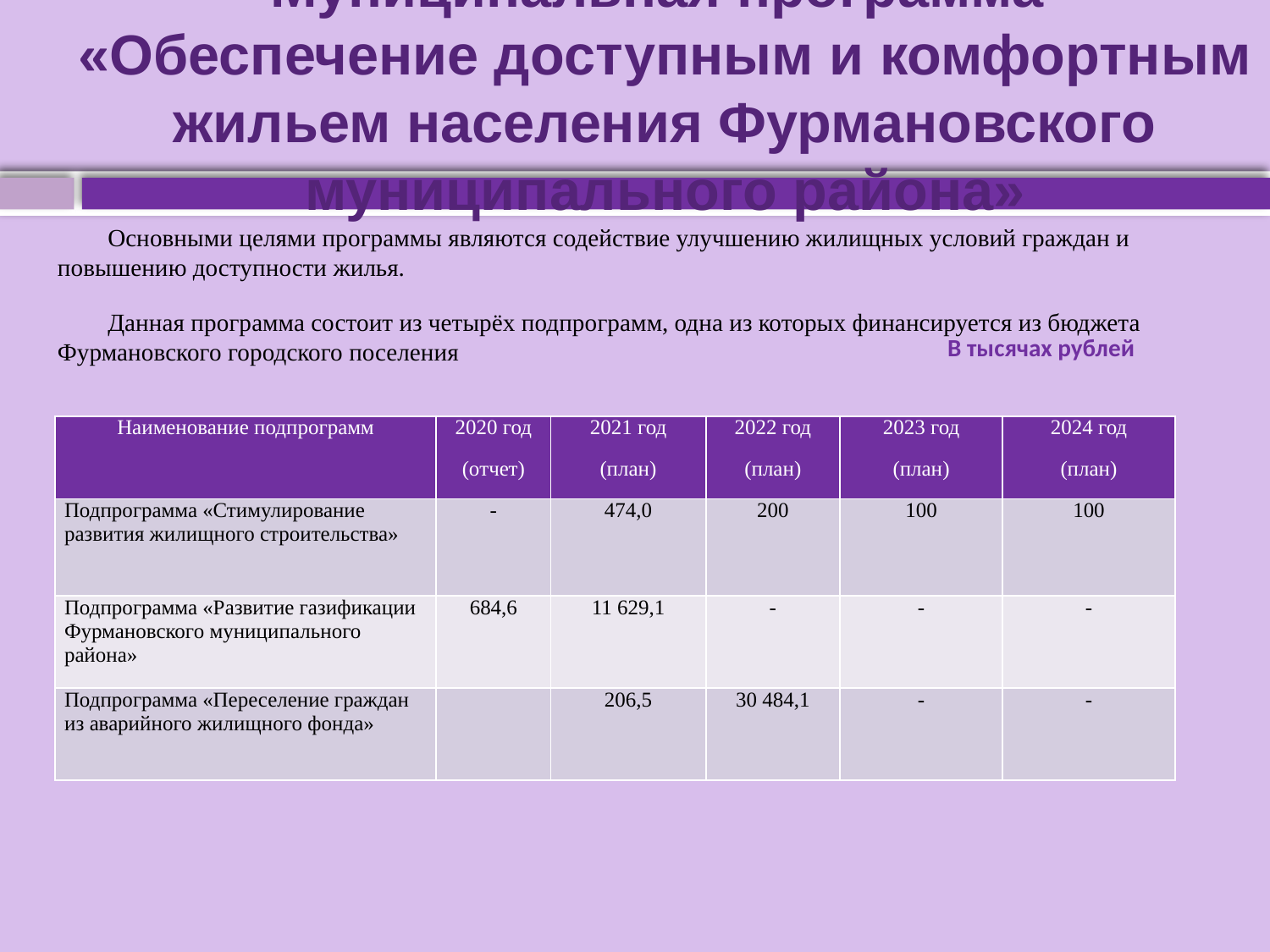

# Муниципальная программа «Обеспечение доступным и комфортным жильем населения Фурмановского муниципального района»
Основными целями программы являются содействие улучшению жилищных условий граждан и повышению доступности жилья.

Данная программа состоит из четырёх подпрограмм, одна из которых финансируется из бюджета Фурмановского городского поселения
В тысячах рублей
| Наименование подпрограмм | 2020 год (отчет) | 2021 год (план) | 2022 год (план) | 2023 год (план) | 2024 год (план) |
| --- | --- | --- | --- | --- | --- |
| Подпрограмма «Стимулирование развития жилищного строительства» | - | 474,0 | 200 | 100 | 100 |
| Подпрограмма «Развитие газификации Фурмановского муниципального района» | 684,6 | 11 629,1 | - | - | - |
| Подпрограмма «Переселение граждан из аварийного жилищного фонда» |  | 206,5 | 30 484,1 | - | - |